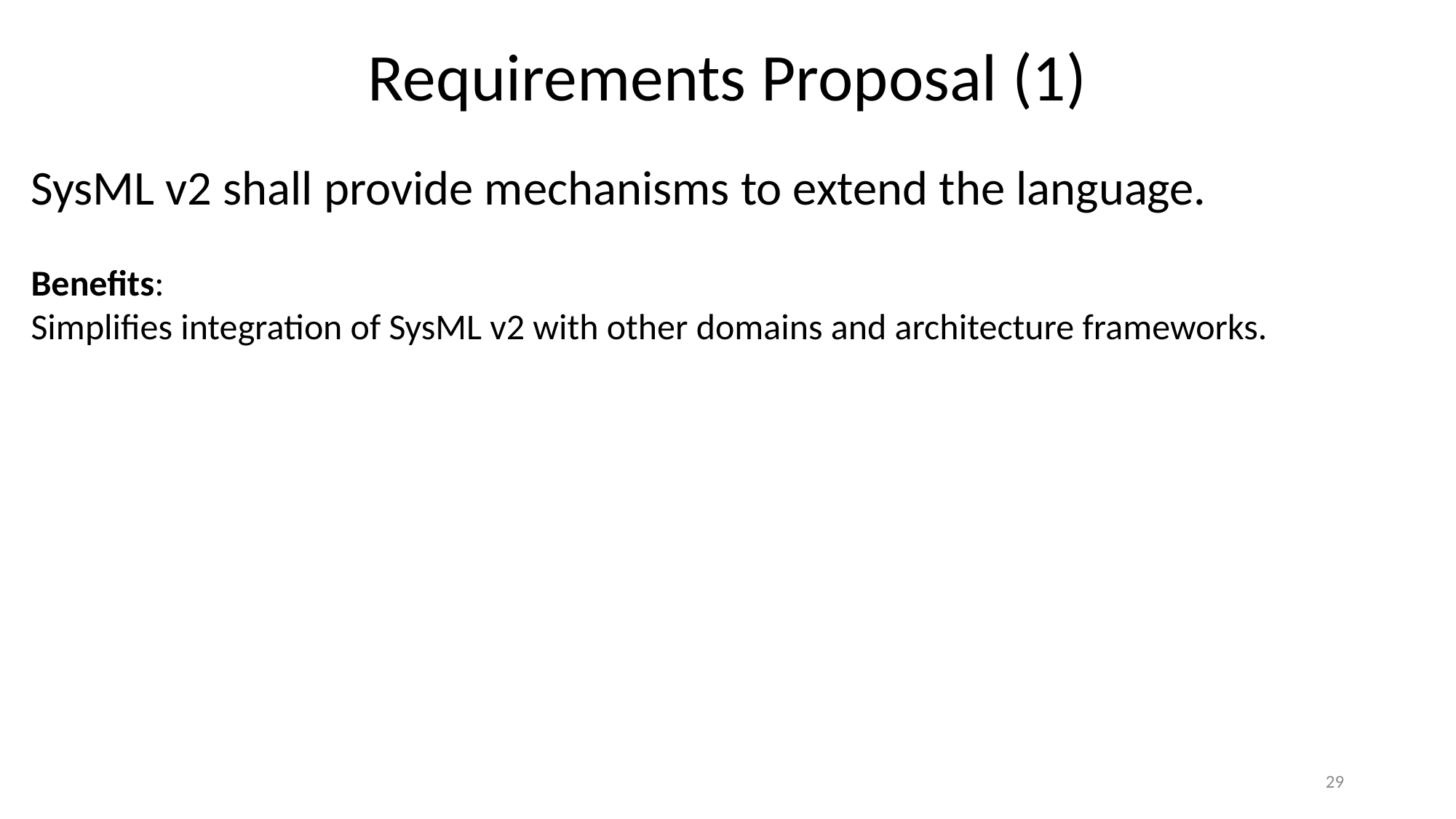

# Requirements Proposal (1)
SysML v2 shall provide mechanisms to extend the language.

Benefits:
Simplifies integration of SysML v2 with other domains and architecture frameworks.
29